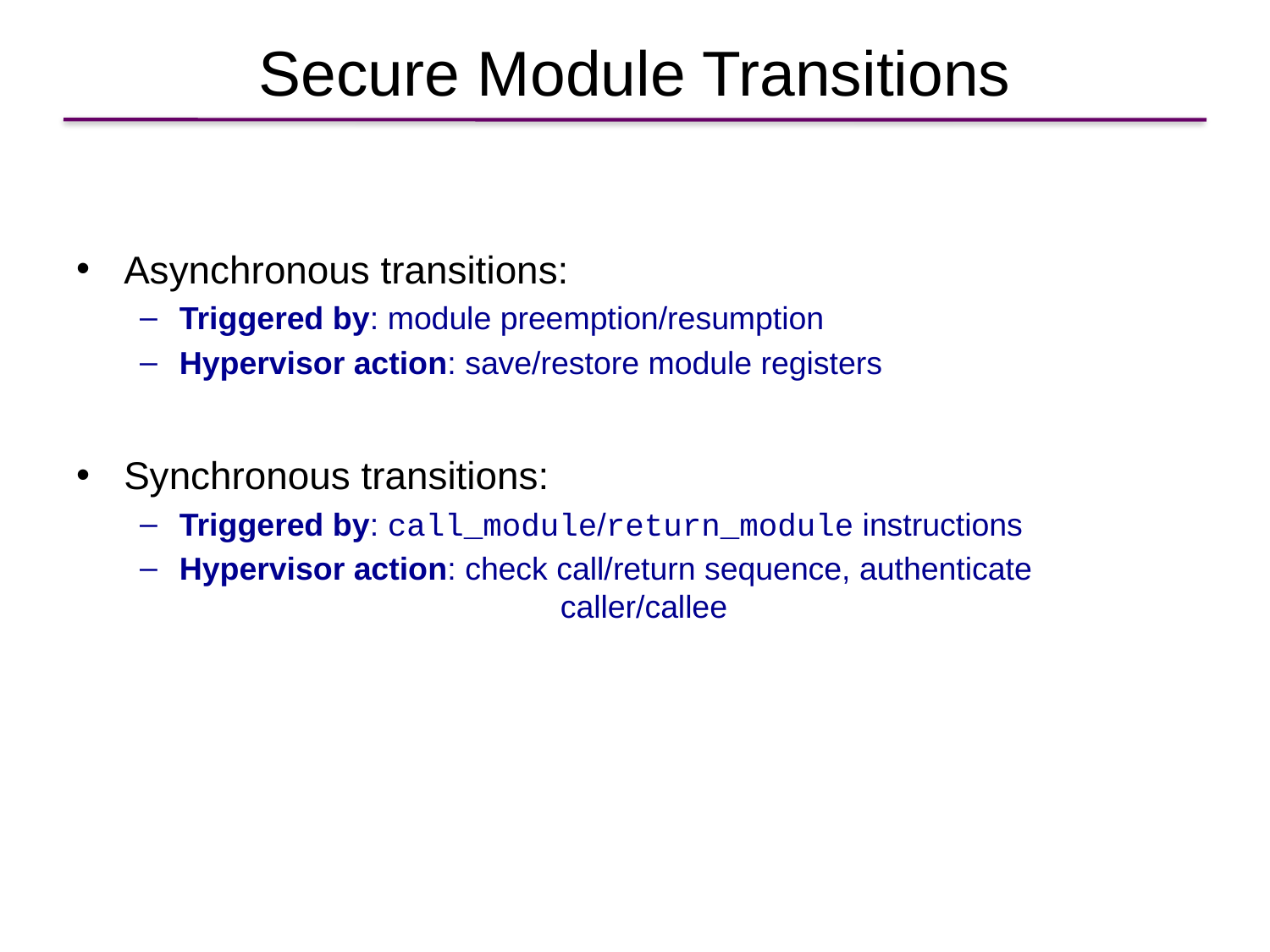

# Secure Module Transitions
Asynchronous transitions:
Triggered by: module preemption/resumption
Hypervisor action: save/restore module registers

Synchronous transitions:
Triggered by: call_module/return_module instructions
Hypervisor action: check call/return sequence, authenticate 				caller/callee